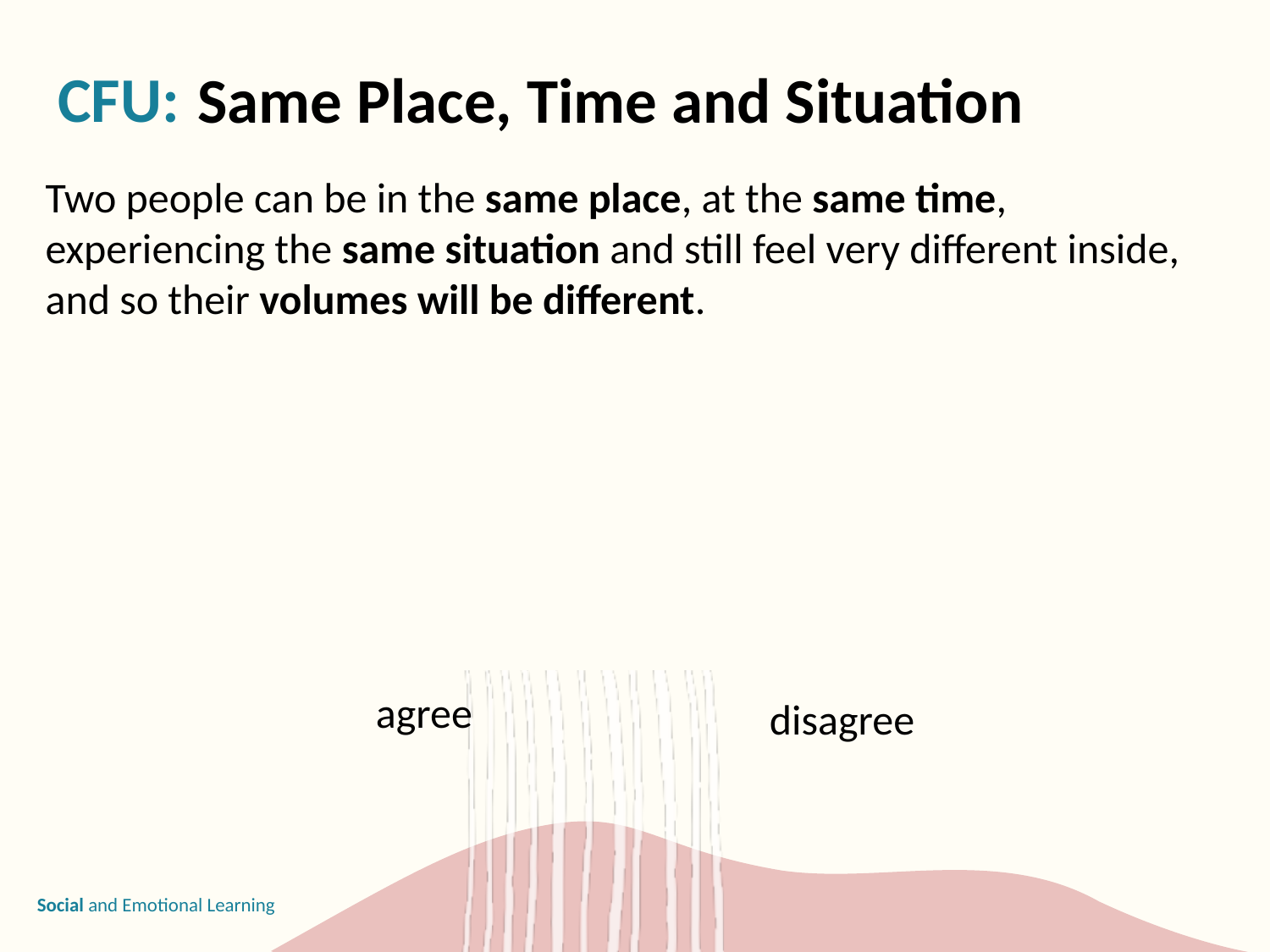

Same Place, Time and Situation
Two people can be in the same place, at the same time, experiencing the same situation and still feel very different inside, and so their volumes will be different.

agree
disagree